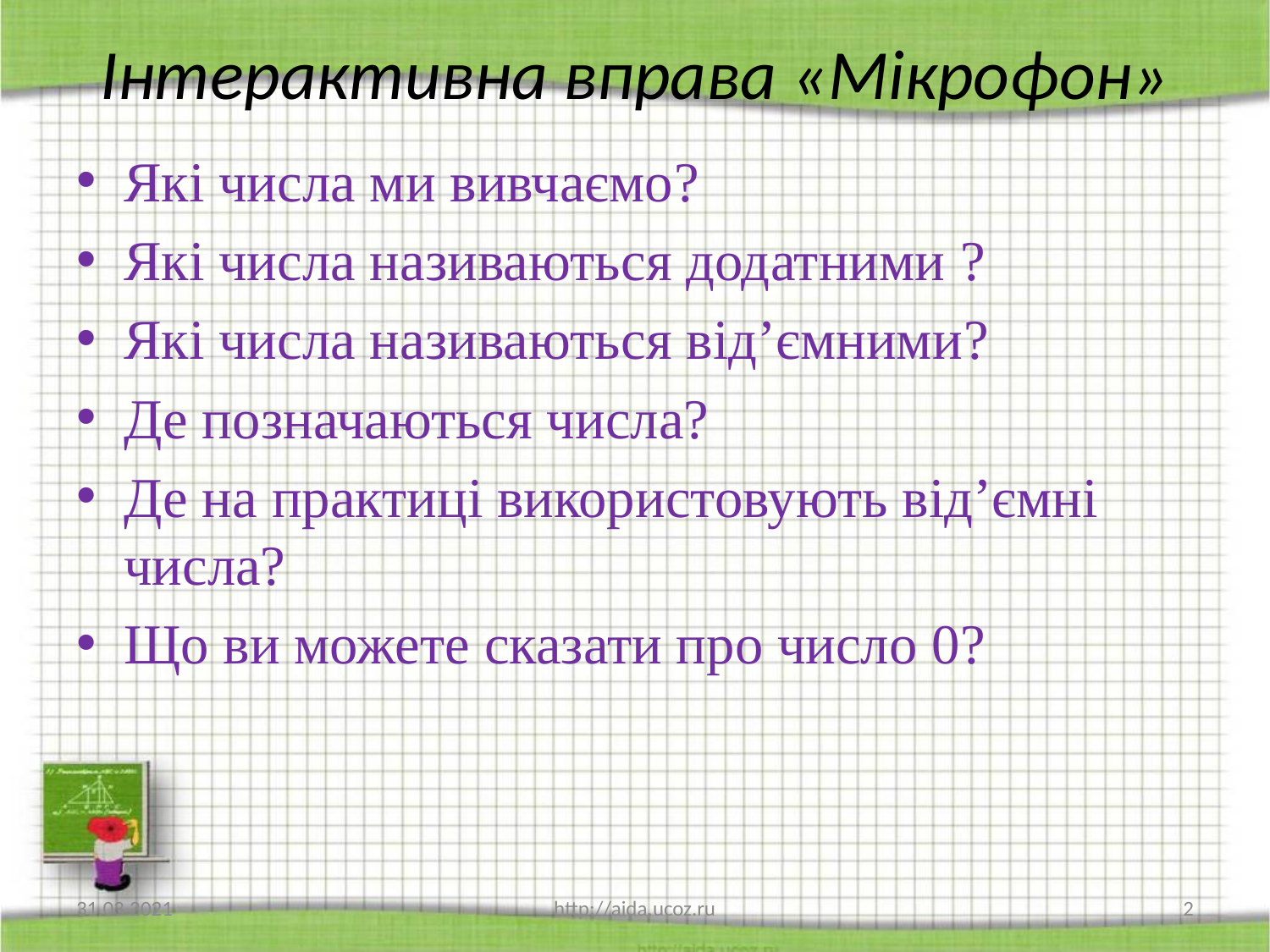

# Інтерактивна вправа «Мікрофон»
Які числа ми вивчаємо?
Які числа називаються додатними ?
Які числа називаються від’ємними?
Де позначаються числа?
Де на практиці використовують від’ємні числа?
Що ви можете сказати про число 0?

31.03.2021
http://aida.ucoz.ru
2